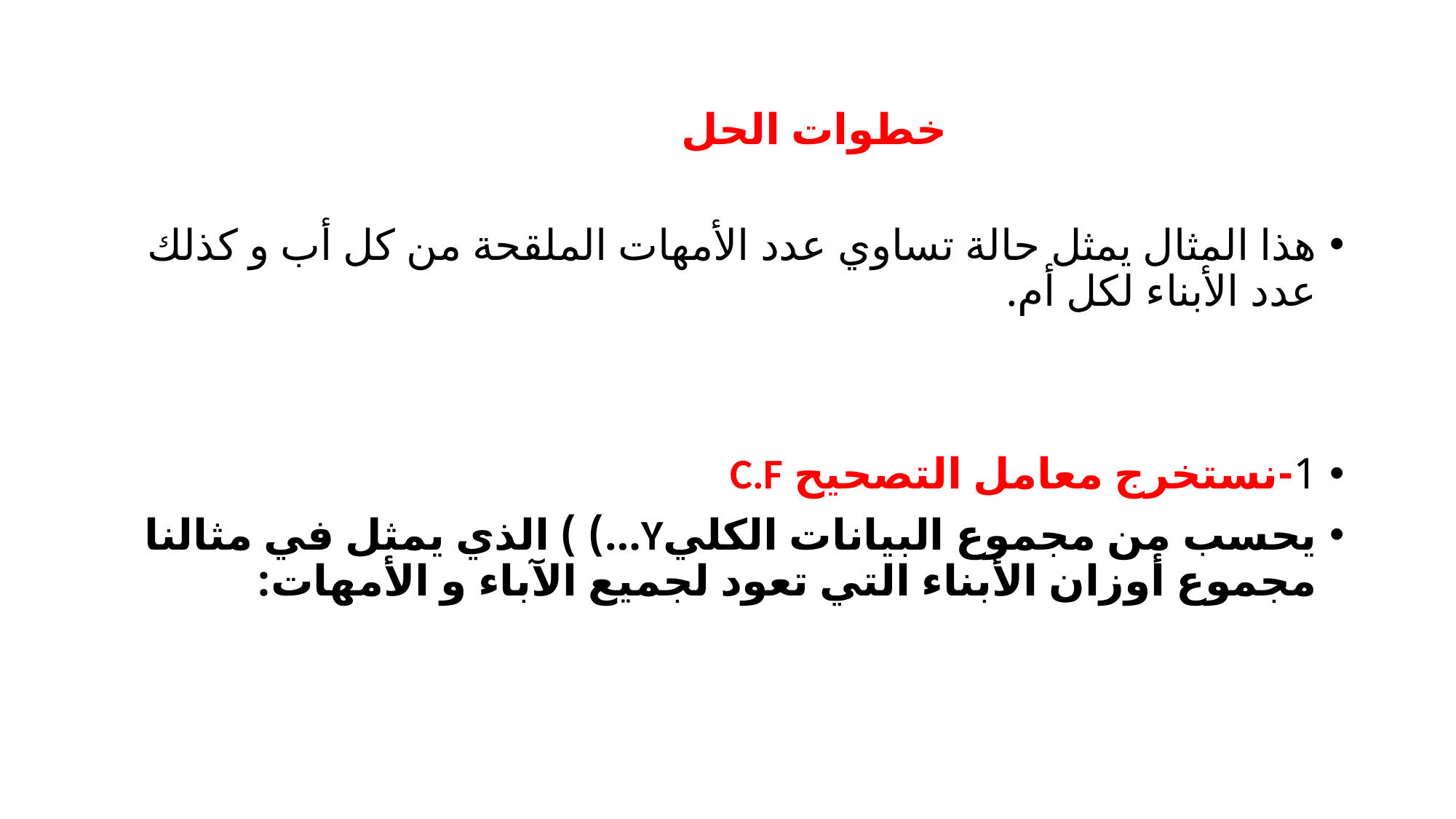

# خطوات الحل
هذا المثال يمثل حالة تساوي عدد الأمهات الملقحة من كل أب و كذلك عدد الأبناء لكل أم.

1-نستخرج معامل التصحيح C.F
يحسب من مجموع البيانات الكليY…) ) الذي يمثل في مثالنا مجموع أوزان الأبناء التي تعود لجميع الآباء و الأمهات: